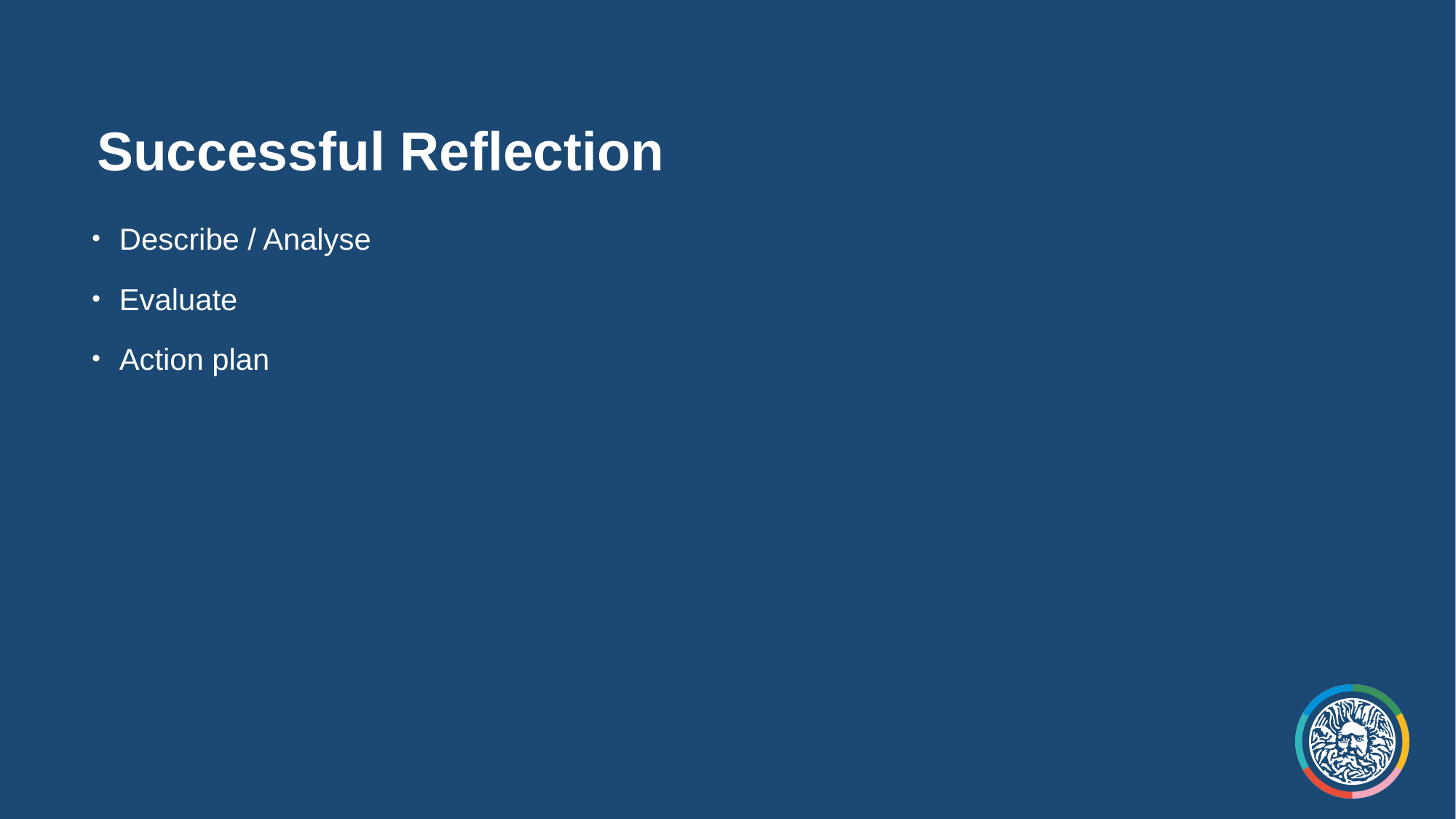

# Successful Reflection
Describe / Analyse
Evaluate
Action plan